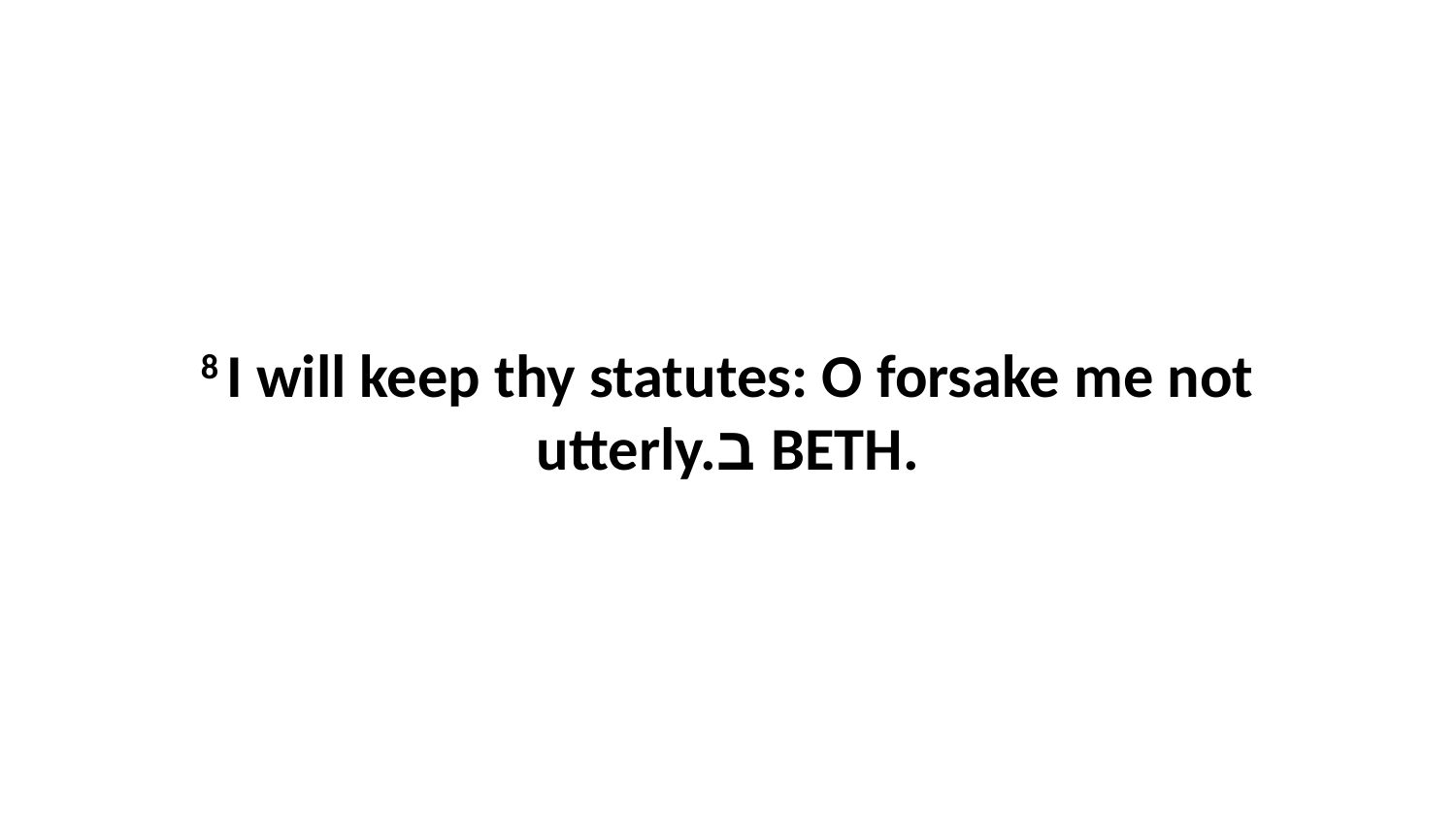

8 I will keep thy statutes: O forsake me not utterly.ב BETH.